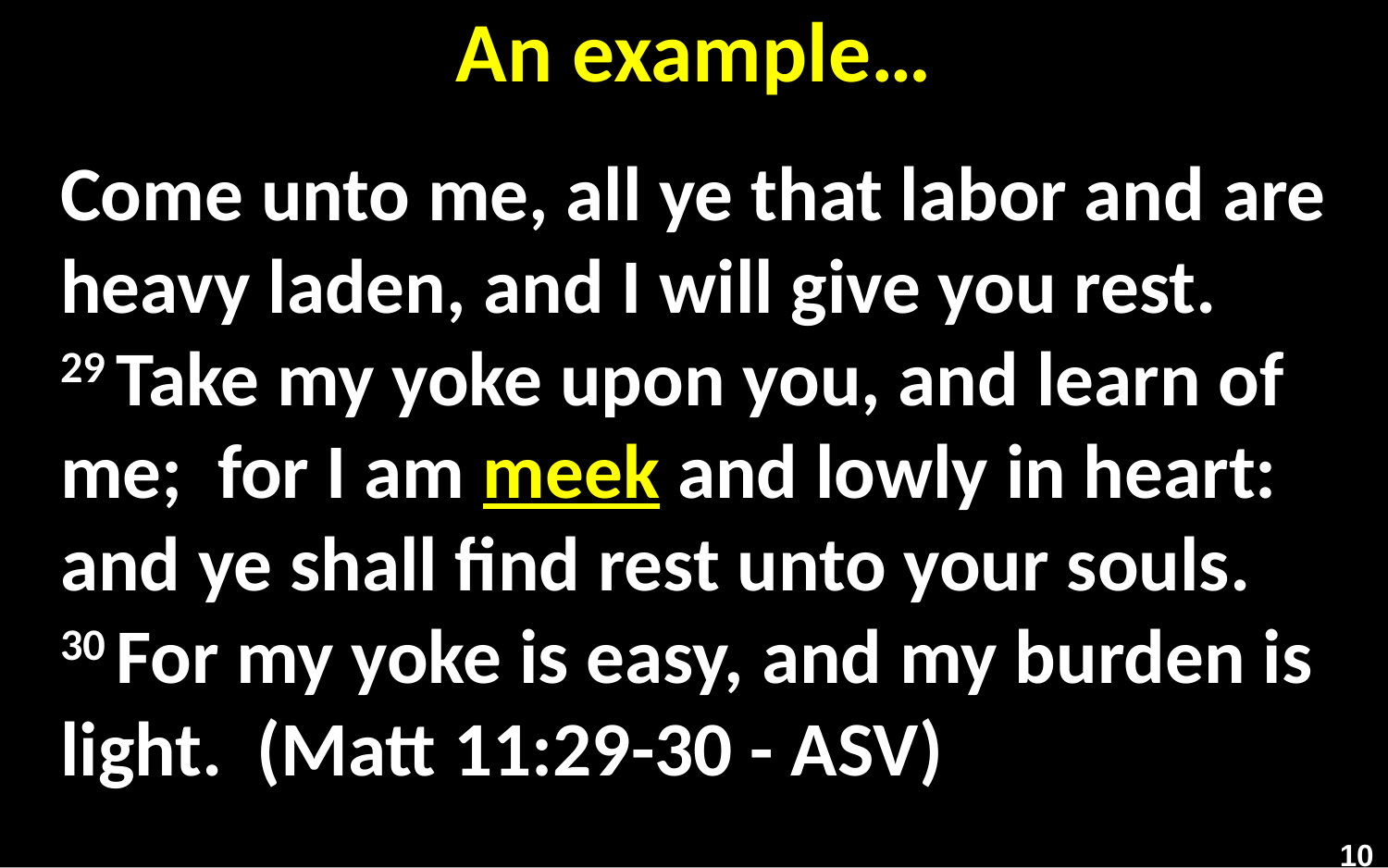

# An example…
Come unto me, all ye that labor and are heavy laden, and I will give you rest.  29 Take my yoke upon you, and learn of me;  for I am meek and lowly in heart: and ye shall find rest unto your souls.  30 For my yoke is easy, and my burden is light.  (Matt 11:29-30 - ASV)
10